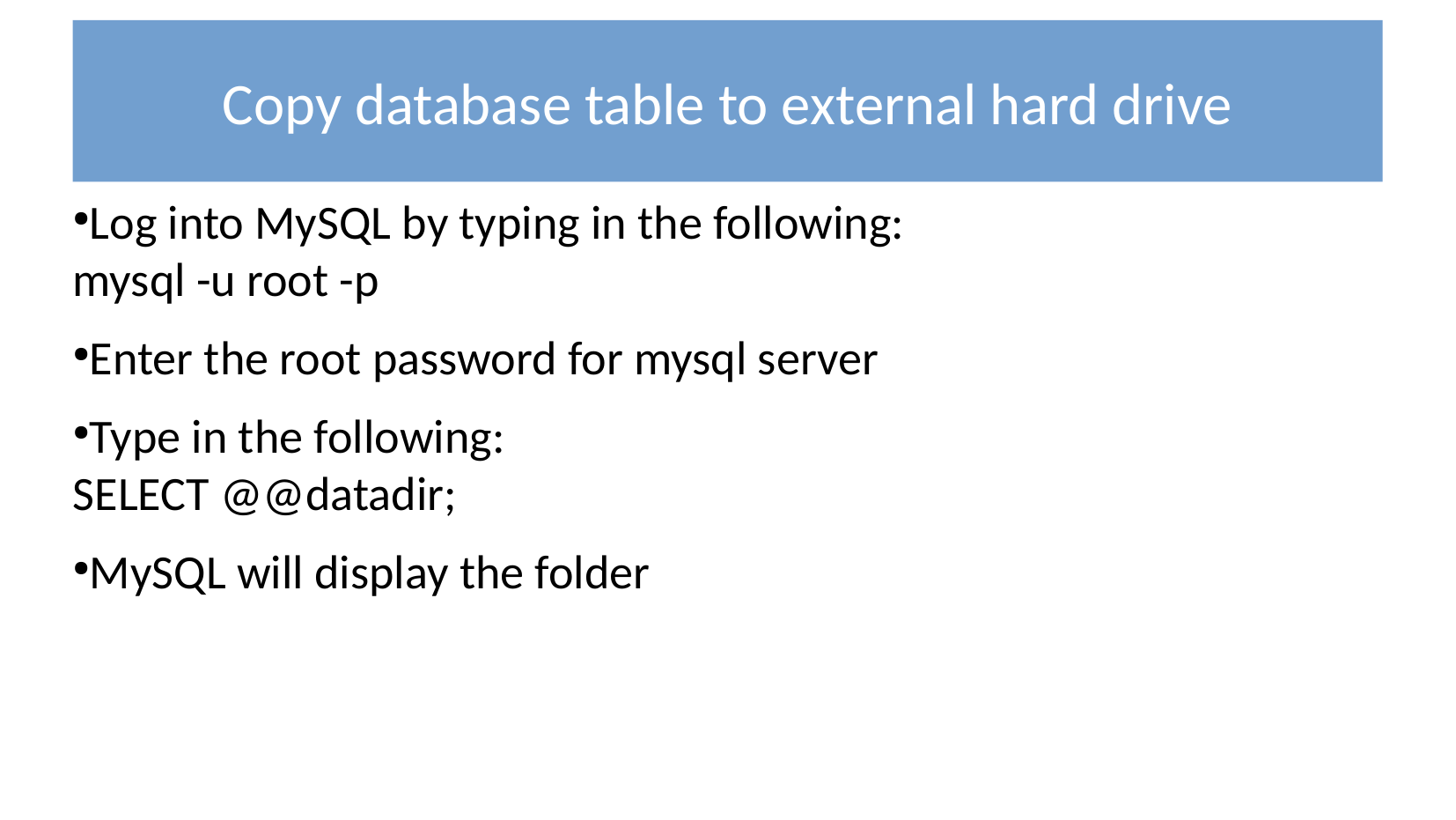

Log into MySQL by typing in the following:
mysql -u root -p
Enter the root password for mysql server
Type in the following:
SELECT @@datadir;
MySQL will display the folder
Copy database table to external hard drive